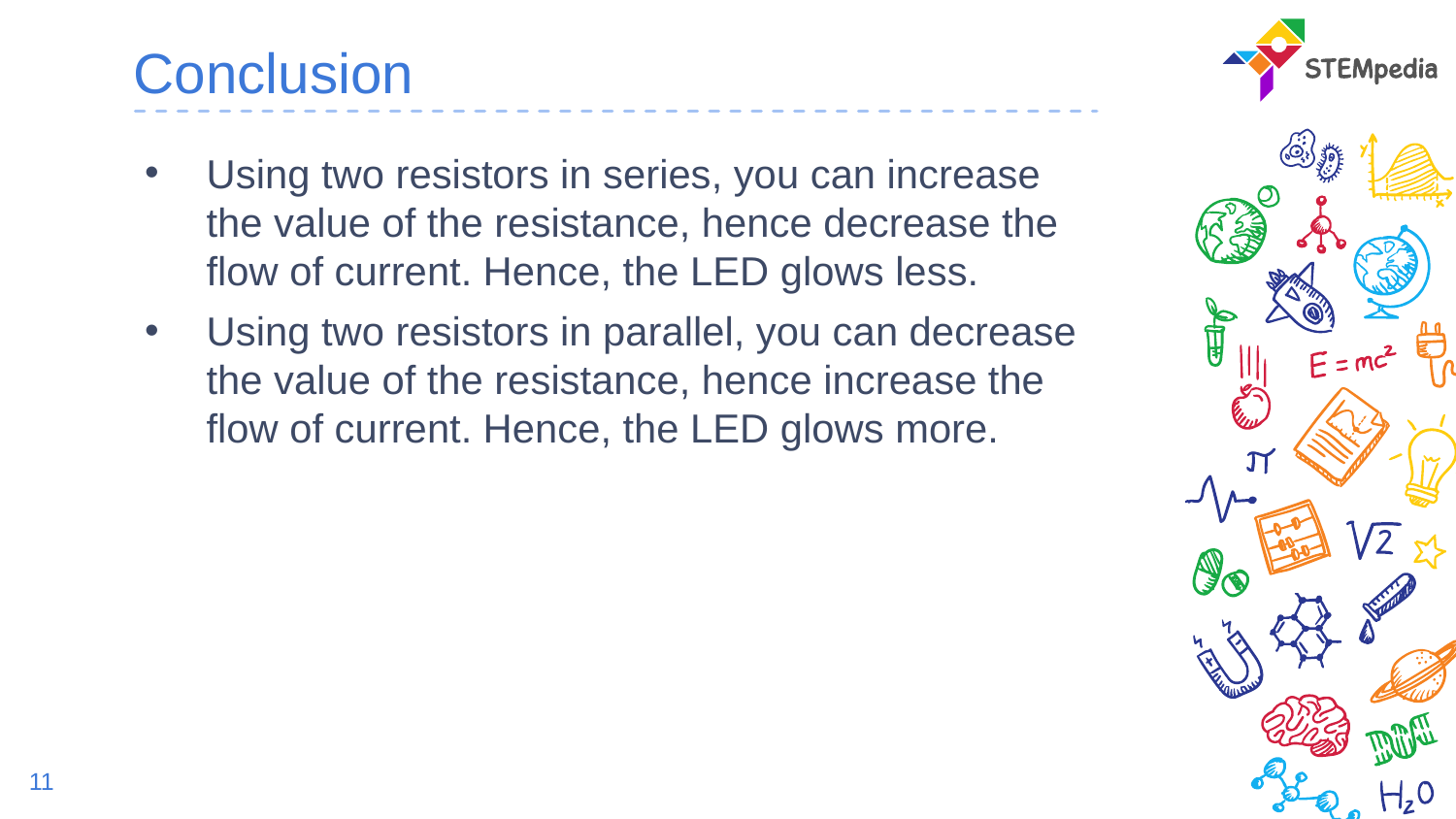

# Conclusion
Using two resistors in series, you can increase the value of the resistance, hence decrease the flow of current. Hence, the LED glows less.
Using two resistors in parallel, you can decrease the value of the resistance, hence increase the flow of current. Hence, the LED glows more.

11